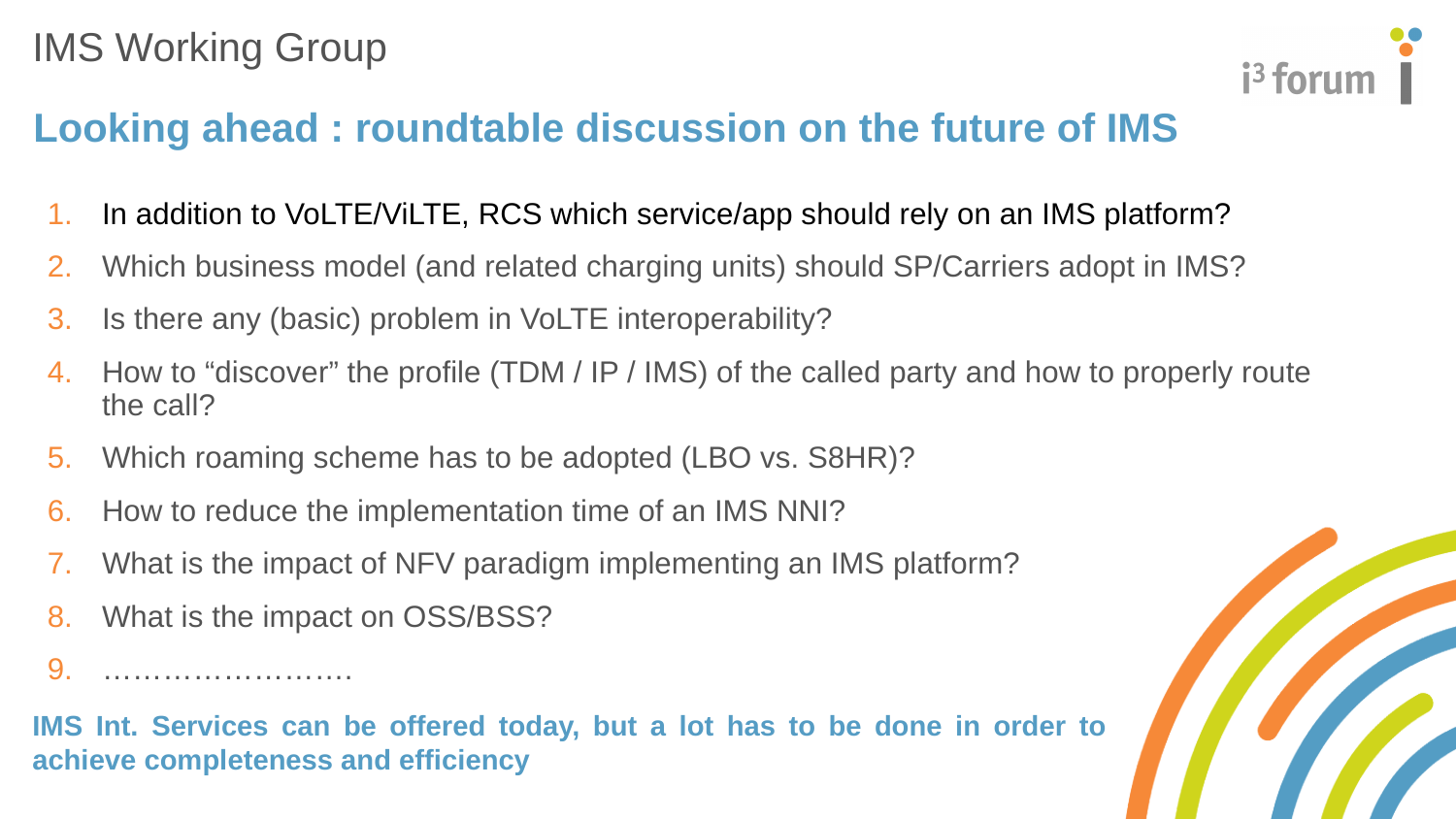

IMS Working Group
Looking ahead : roundtable discussion on the future of IMS

In addition to VoLTE/ViLTE, RCS which service/app should rely on an IMS platform?
Which business model (and related charging units) should SP/Carriers adopt in IMS?
Is there any (basic) problem in VoLTE interoperability?
How to “discover” the profile (TDM / IP / IMS) of the called party and how to properly route the call?
Which roaming scheme has to be adopted (LBO vs. S8HR)?
How to reduce the implementation time of an IMS NNI?
What is the impact of NFV paradigm implementing an IMS platform?
What is the impact on OSS/BSS?
…………………….
IMS Int. Services can be offered today, but a lot has to be done in order to achieve completeness and efficiency